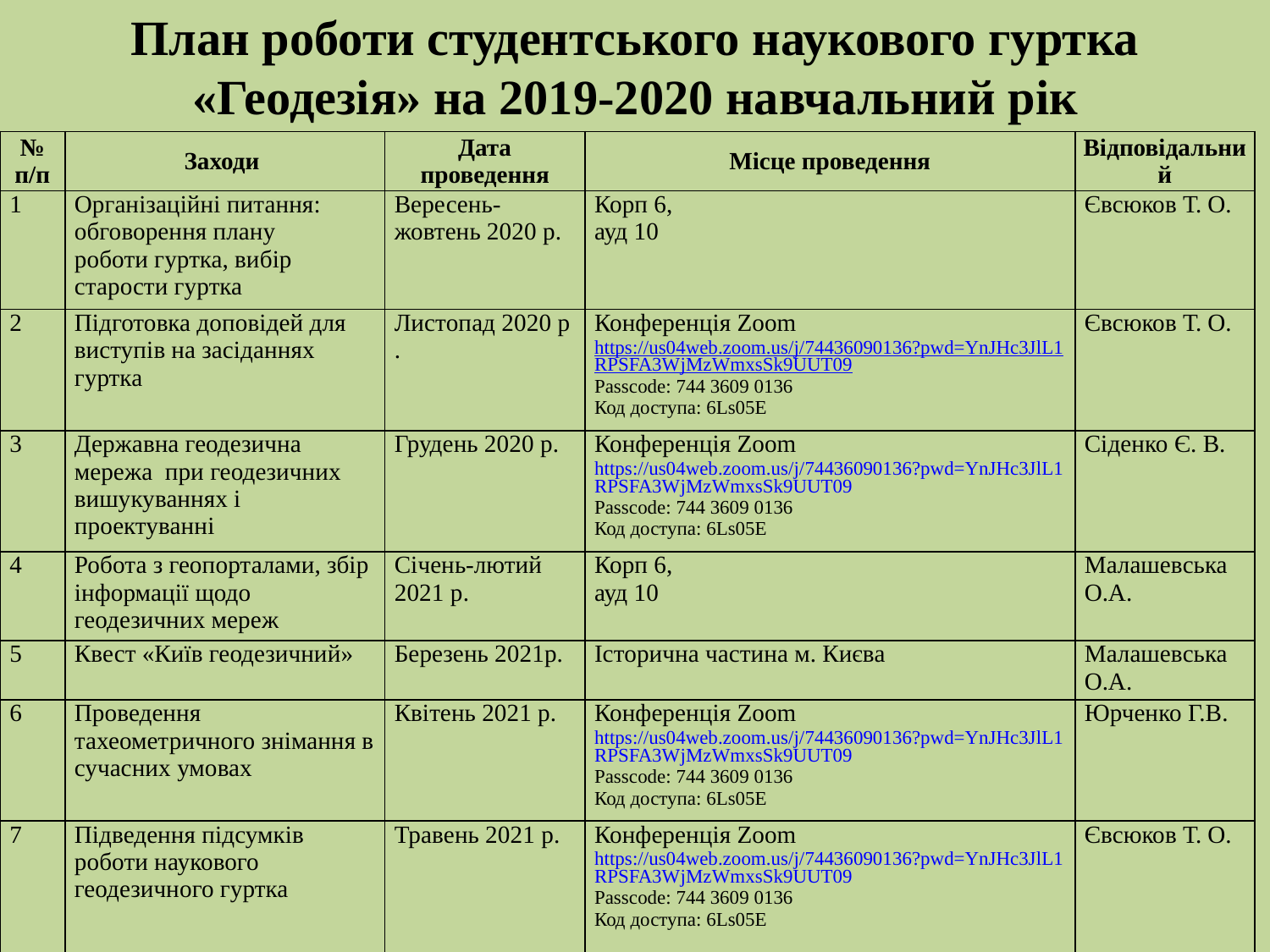

План роботи студентського наукового гуртка «Геодезія» на 2019-2020 навчальний рік
| № п/п | Заходи | Дата проведення | Місце проведення | Відповідальний |
| --- | --- | --- | --- | --- |
| 1 | Організаційні питання: обговорення плану роботи гуртка, вибір старости гуртка | Вересень-жовтень 2020 р. | Корп 6, ауд 10 | Євсюков Т. О. |
| 2 | Підготовка доповідей для виступів на засіданнях гуртка | Листопад 2020 р. | Конференція Zoom https://us04web.zoom.us/j/74436090136?pwd=YnJHc3JlL1RPSFA3WjMzWmxsSk9UUT09 Passcode: 744 3609 0136 Код доступа: 6Ls05E | Євсюков Т. О. |
| 3 | Державна геодезична мережа  при геодезичних вишукуваннях і проектуванні | Грудень 2020 р. | Конференція Zoom https://us04web.zoom.us/j/74436090136?pwd=YnJHc3JlL1RPSFA3WjMzWmxsSk9UUT09 Passcode: 744 3609 0136 Код доступа: 6Ls05E | Сіденко Є. В. |
| 4 | Робота з геопорталами, збір інформації щодо геодезичних мереж | Січень-лютий 2021 р. | Корп 6, ауд 10 | Малашевська О.А. |
| 5 | Квест «Київ геодезичний» | Березень 2021р. | Історична частина м. Києва | Малашевська О.А. |
| 6 | Проведення тахеометричного знімання в сучасних умовах | Квітень 2021 р. | Конференція Zoom https://us04web.zoom.us/j/74436090136?pwd=YnJHc3JlL1RPSFA3WjMzWmxsSk9UUT09 Passcode: 744 3609 0136 Код доступа: 6Ls05E | Юрченко Г.В. |
| 7 | Підведення підсумків роботи наукового геодезичного гуртка | Травень 2021 р. | Конференція Zoom https://us04web.zoom.us/j/74436090136?pwd=YnJHc3JlL1RPSFA3WjMzWmxsSk9UUT09 Passcode: 744 3609 0136 Код доступа: 6Ls05E | Євсюков Т. О. |